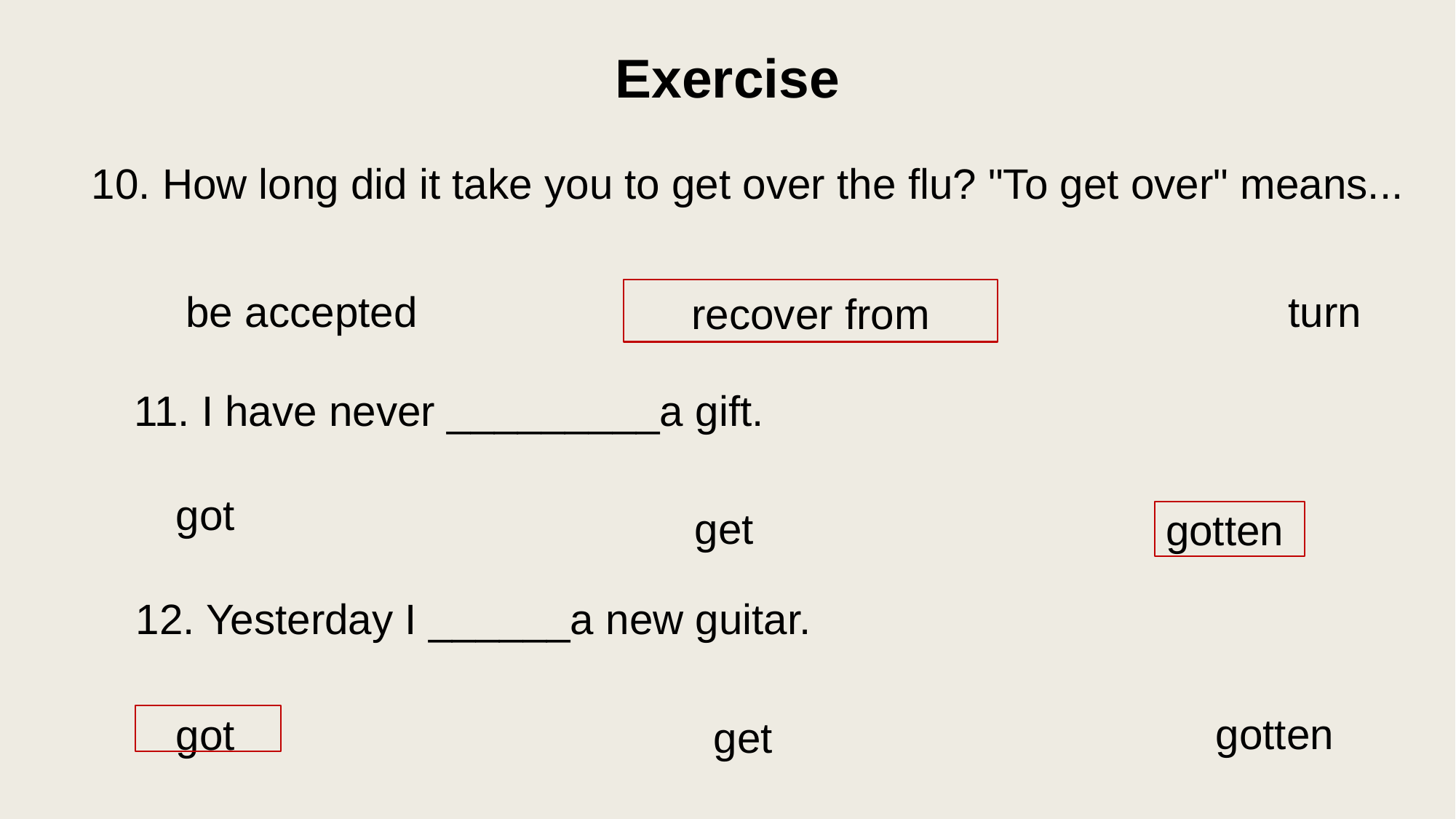

Exercise
10. How long did it take you to get over the flu? "To get over" means...
be accepted

turn
recover from
11. I have never _________a gift.
got
get
gotten

12. Yesterday I ______a new guitar.
gotten
got
get